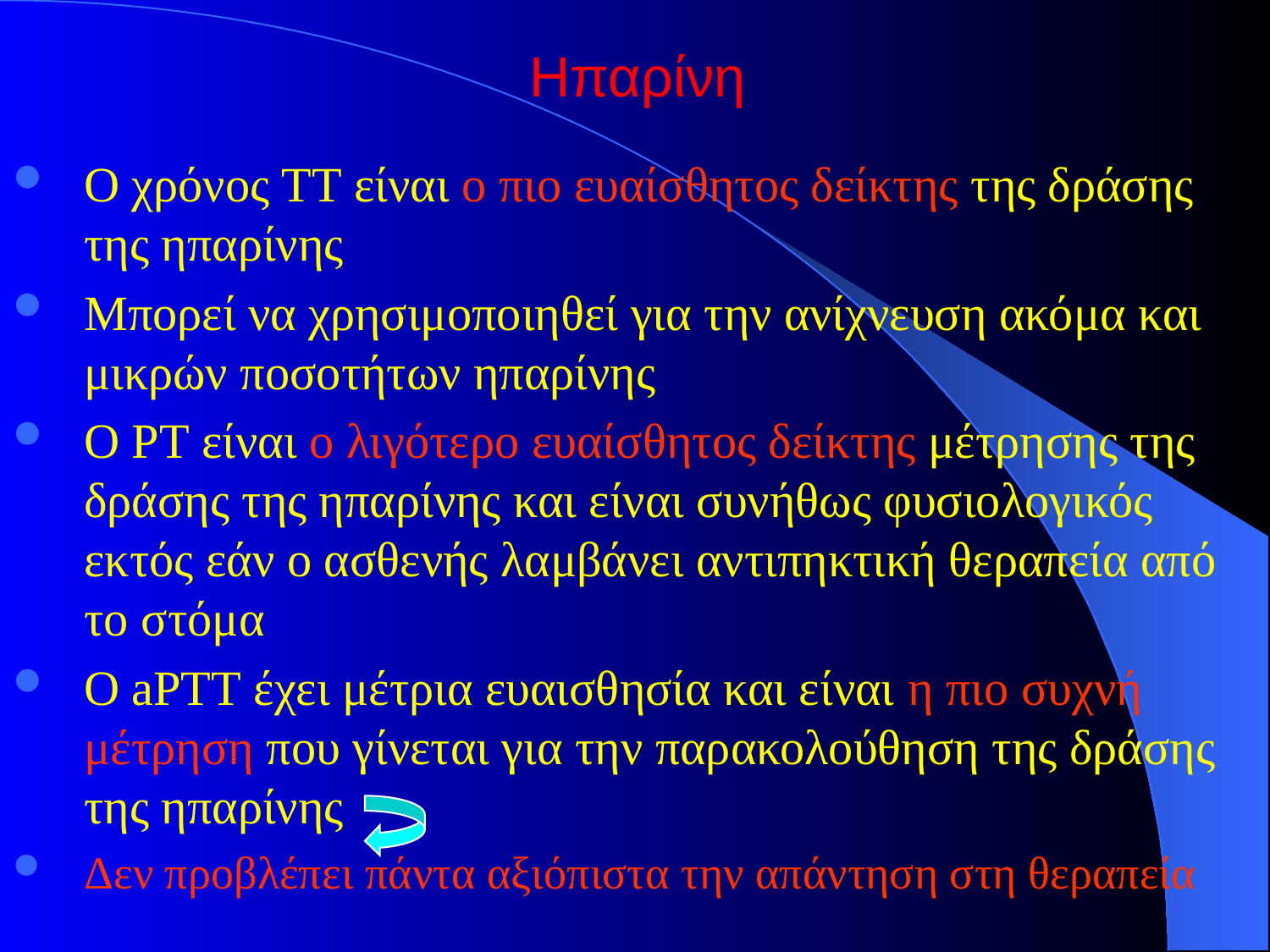

# Ηπαρίνη
Ο χρόνος TT είναι ο πιο ευαίσθητος δείκτης της δράσης της ηπαρίνης
Μπορεί να χρησιμοποιηθεί για την ανίχνευση ακόμα και μικρών ποσοτήτων ηπαρίνης
Ο PT είναι ο λιγότερο ευαίσθητος δείκτης μέτρησης της δράσης της ηπαρίνης και είναι συνήθως φυσιολογικός εκτός εάν ο ασθενής λαμβάνει αντιπηκτική θεραπεία από το στόμα
Ο aPTT έχει μέτρια ευαισθησία και είναι η πιο συχνή μέτρηση που γίνεται για την παρακολούθηση της δράσης της ηπαρίνης
Δεν προβλέπει πάντα αξιόπιστα την απάντηση στη θεραπεία